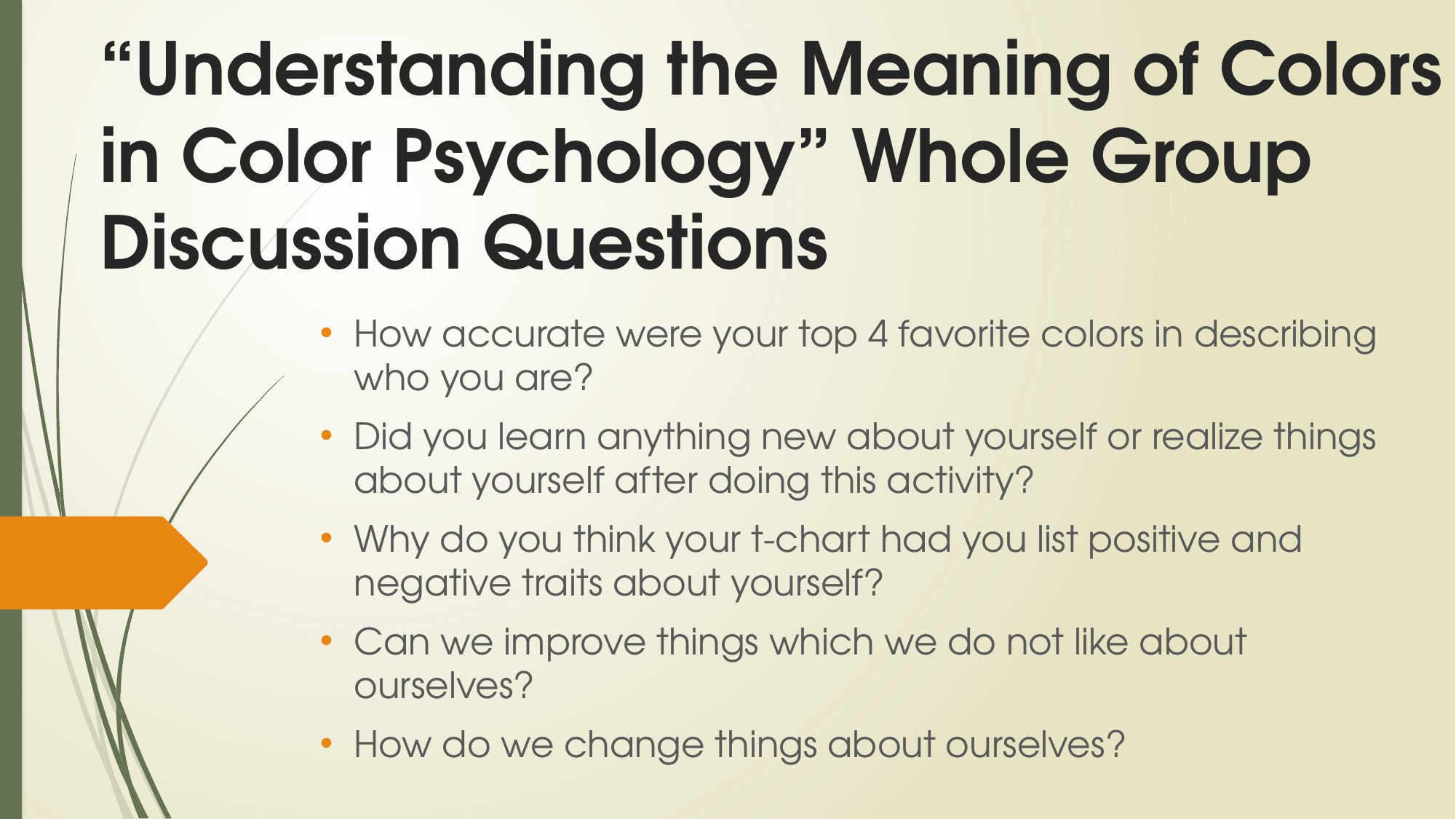

# “Understanding the Meaning of Colors in Color Psychology” Whole Group Discussion Questions
How accurate were your top 4 favorite colors in describing who you are?
Did you learn anything new about yourself or realize things about yourself after doing this activity?
Why do you think your t-chart had you list positive and negative traits about yourself?
Can we improve things which we do not like about ourselves?
How do we change things about ourselves?